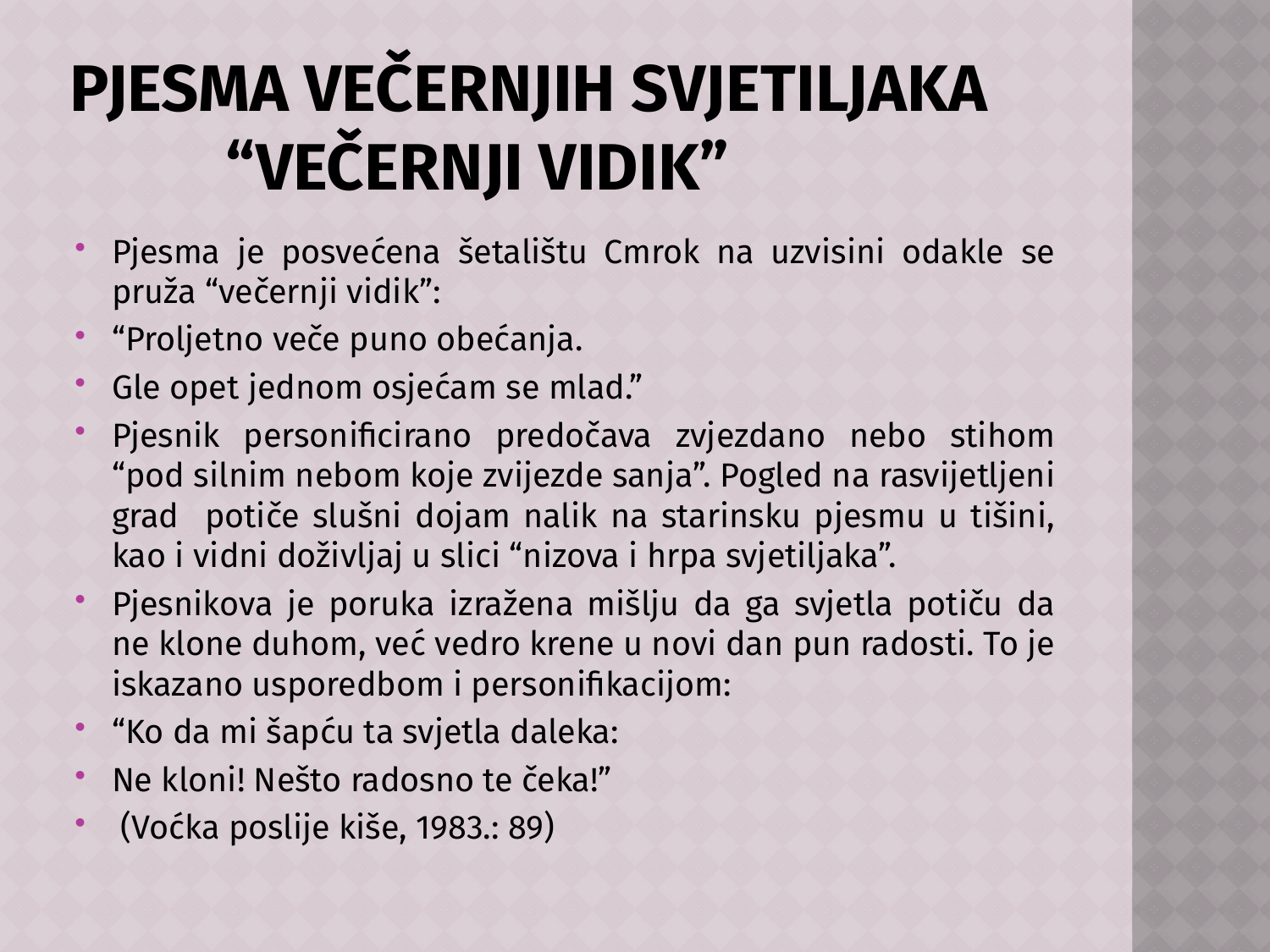

# Pjesma večernjih svjetiljaka “večernji vidik”
Pjesma je posvećena šetalištu Cmrok na uzvisini odakle se pruža “večernji vidik”:
“Proljetno veče puno obećanja.
Gle opet jednom osjećam se mlad.”
Pjesnik personificirano predočava zvjezdano nebo stihom “pod silnim nebom koje zvijezde sanja”. Pogled na rasvijetljeni grad  potiče slušni dojam nalik na starinsku pjesmu u tišini, kao i vidni doživljaj u slici “nizova i hrpa svjetiljaka”.
Pjesnikova je poruka izražena mišlju da ga svjetla potiču da ne klone duhom, već vedro krene u novi dan pun radosti. To je iskazano usporedbom i personifikacijom:
“Ko da mi šapću ta svjetla daleka:
Ne kloni! Nešto radosno te čeka!”
 (Voćka poslije kiše, 1983.: 89)